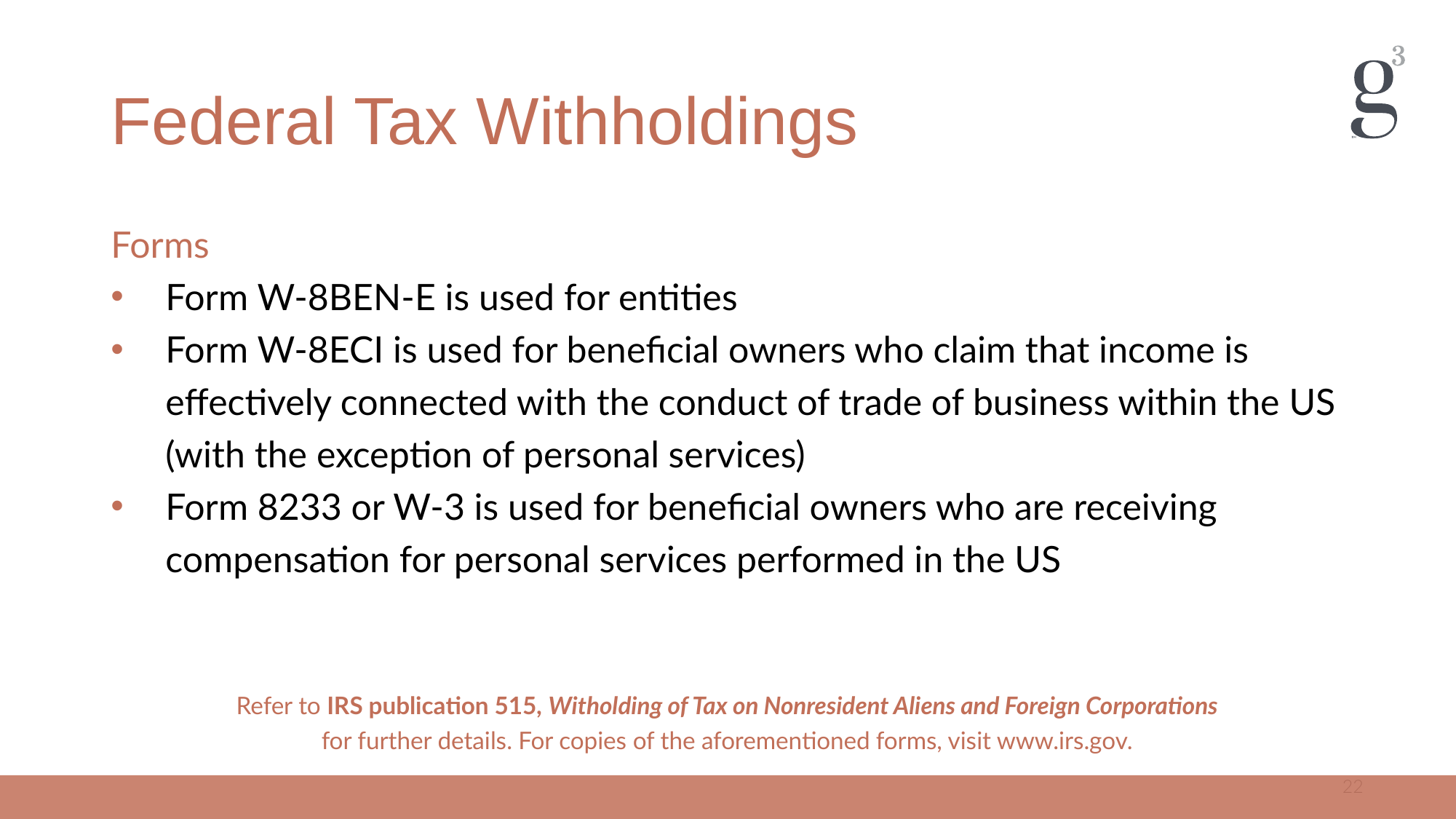

# Federal Tax Withholdings
Forms
Form W-8BEN-E is used for entities
Form W-8ECI is used for beneficial owners who claim that income is effectively connected with the conduct of trade of business within the US (with the exception of personal services)
Form 8233 or W-3 is used for beneficial owners who are receiving compensation for personal services performed in the US

Refer to IRS publication 515, Witholding of Tax on Nonresident Aliens and Foreign Corporations
for further details. For copies of the aforementioned forms, visit www.irs.gov.